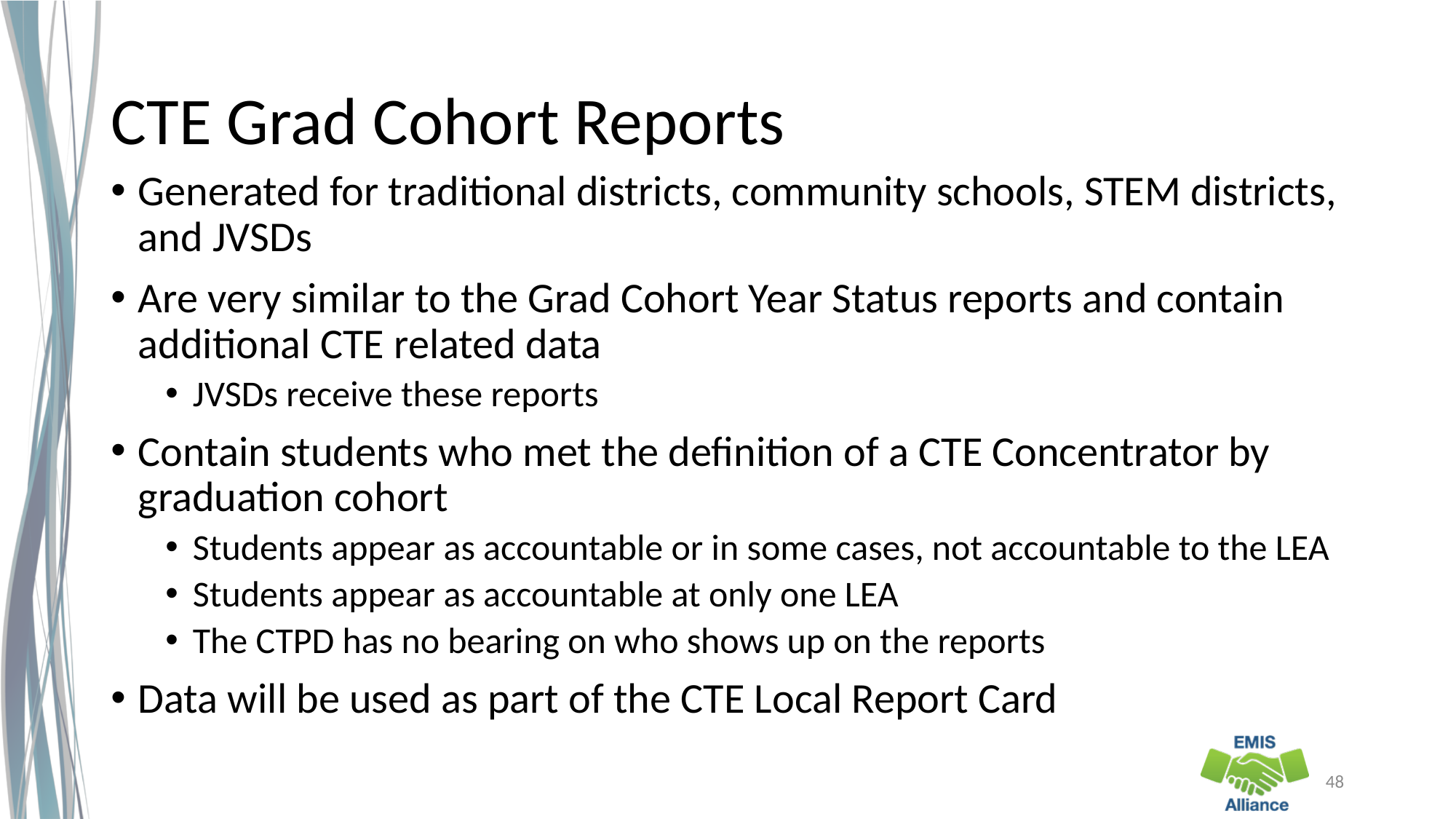

# CTE Grad Cohort Reports
Generated for traditional districts, community schools, STEM districts, and JVSDs
Are very similar to the Grad Cohort Year Status reports and contain additional CTE related data
JVSDs receive these reports
Contain students who met the definition of a CTE Concentrator by graduation cohort
Students appear as accountable or in some cases, not accountable to the LEA
Students appear as accountable at only one LEA
The CTPD has no bearing on who shows up on the reports
Data will be used as part of the CTE Local Report Card

48